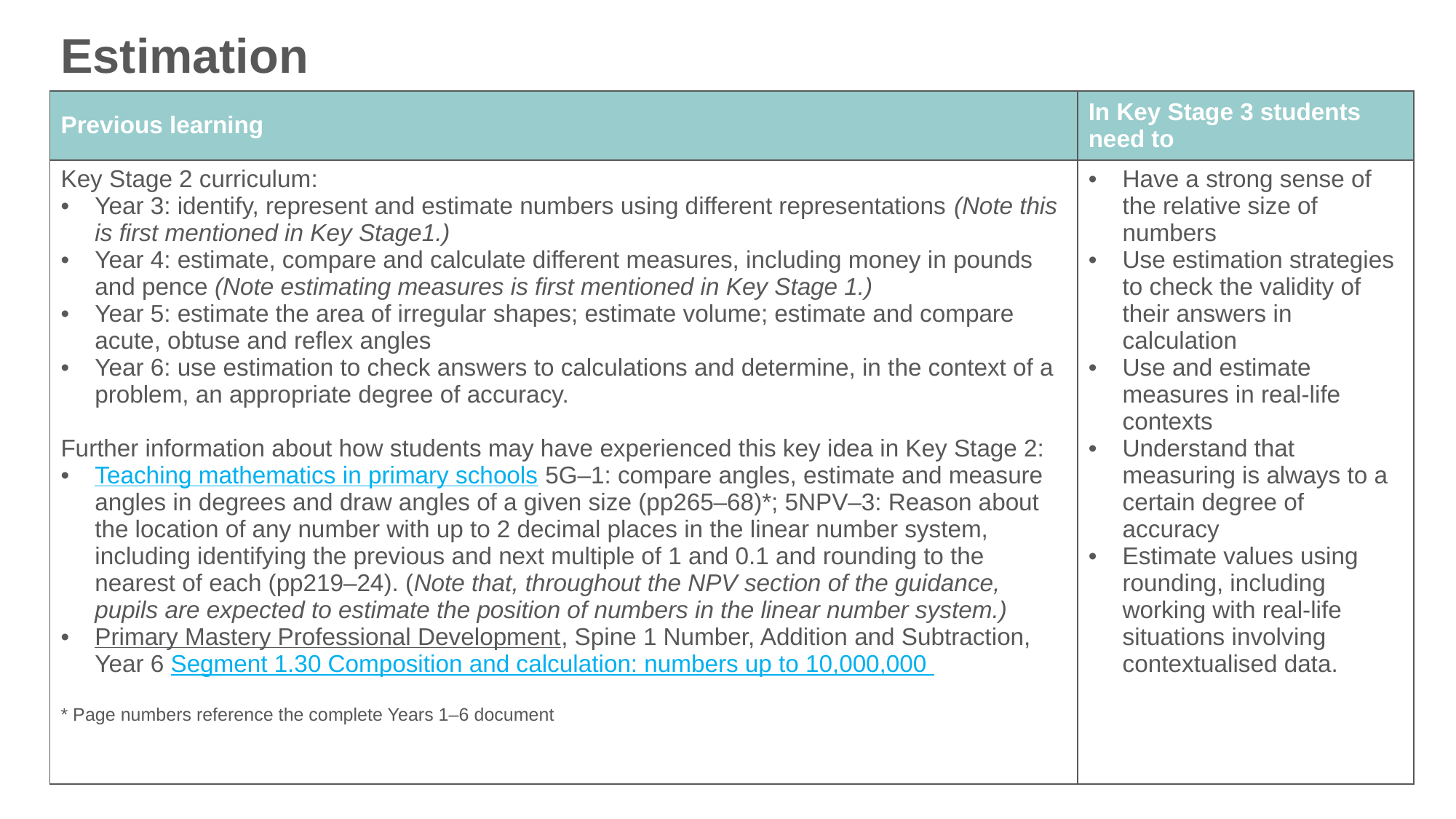

Estimation
| Previous learning | In Key Stage 3 students need to |
| --- | --- |
| Key Stage 2 curriculum: Year 3: identify, represent and estimate numbers using different representations (Note this is first mentioned in Key Stage1.) Year 4: estimate, compare and calculate different measures, including money in pounds and pence (Note estimating measures is first mentioned in Key Stage 1.) Year 5: estimate the area of irregular shapes; estimate volume; estimate and compare acute, obtuse and reflex angles Year 6: use estimation to check answers to calculations and determine, in the context of a problem, an appropriate degree of accuracy. Further information about how students may have experienced this key idea in Key Stage 2: Teaching mathematics in primary schools 5G–1: compare angles, estimate and measure angles in degrees and draw angles of a given size (pp265–68)\*; 5NPV–3: Reason about the location of any number with up to 2 decimal places in the linear number system, including identifying the previous and next multiple of 1 and 0.1 and rounding to the nearest of each (pp219–24). (Note that, throughout the NPV section of the guidance, pupils are expected to estimate the position of numbers in the linear number system.) Primary Mastery Professional Development, Spine 1 Number, Addition and Subtraction, Year 6 Segment 1.30 Composition and calculation: numbers up to 10,000,000 \* Page numbers reference the complete Years 1–6 document | Have a strong sense of the relative size of numbers Use estimation strategies to check the validity of their answers in calculation Use and estimate measures in real-life contexts Understand that measuring is always to a certain degree of accuracy Estimate values using rounding, including working with real-life situations involving contextualised data. |